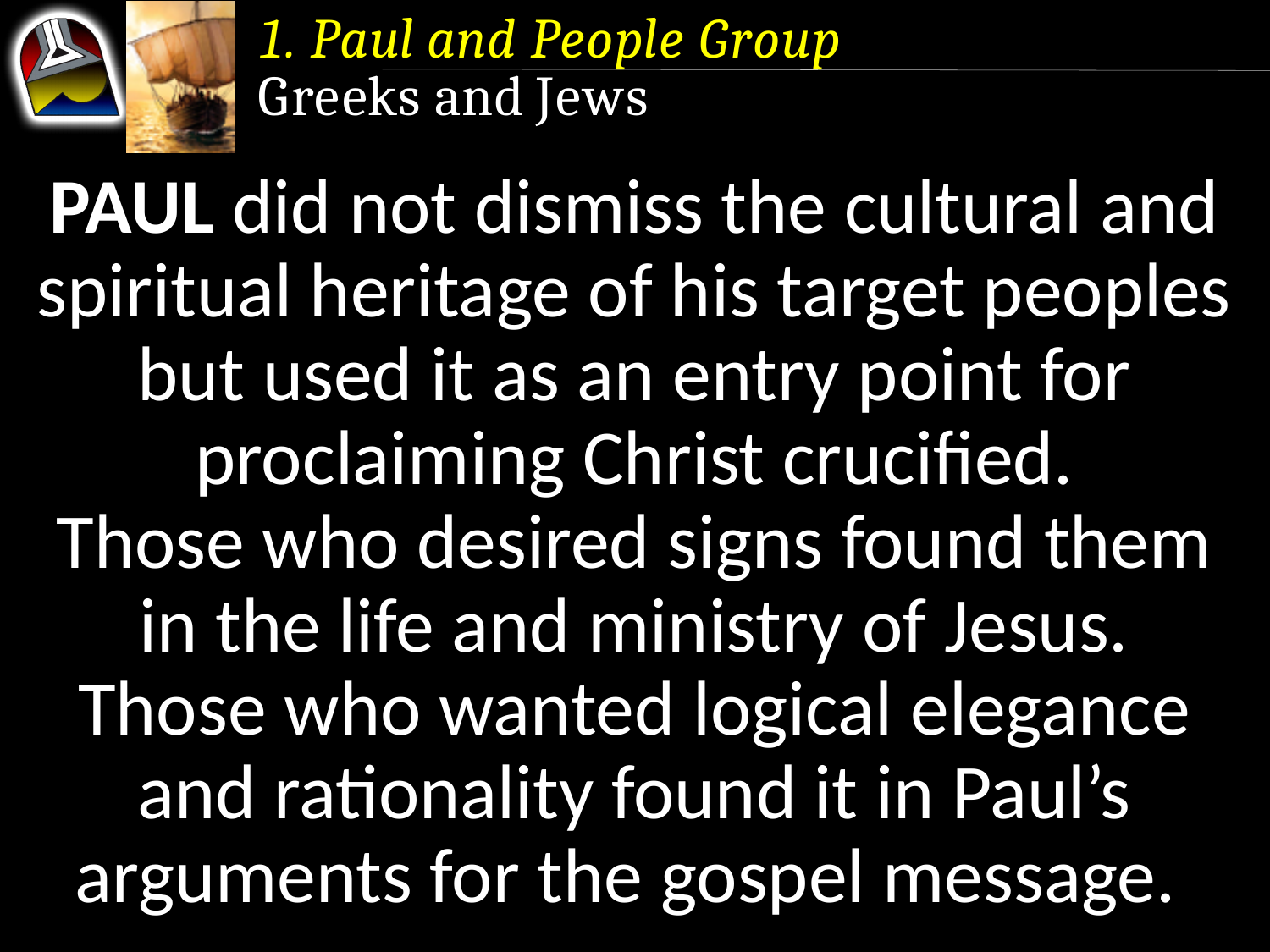

1. Paul and People Group
Greeks and Jews
Paul did not dismiss the cultural and spiritual heritage of his target peoples but used it as an entry point for proclaiming Christ crucified.
Those who desired signs found them
in the life and ministry of Jesus.
Those who wanted logical elegance and rationality found it in Paul’s arguments for the gospel message.